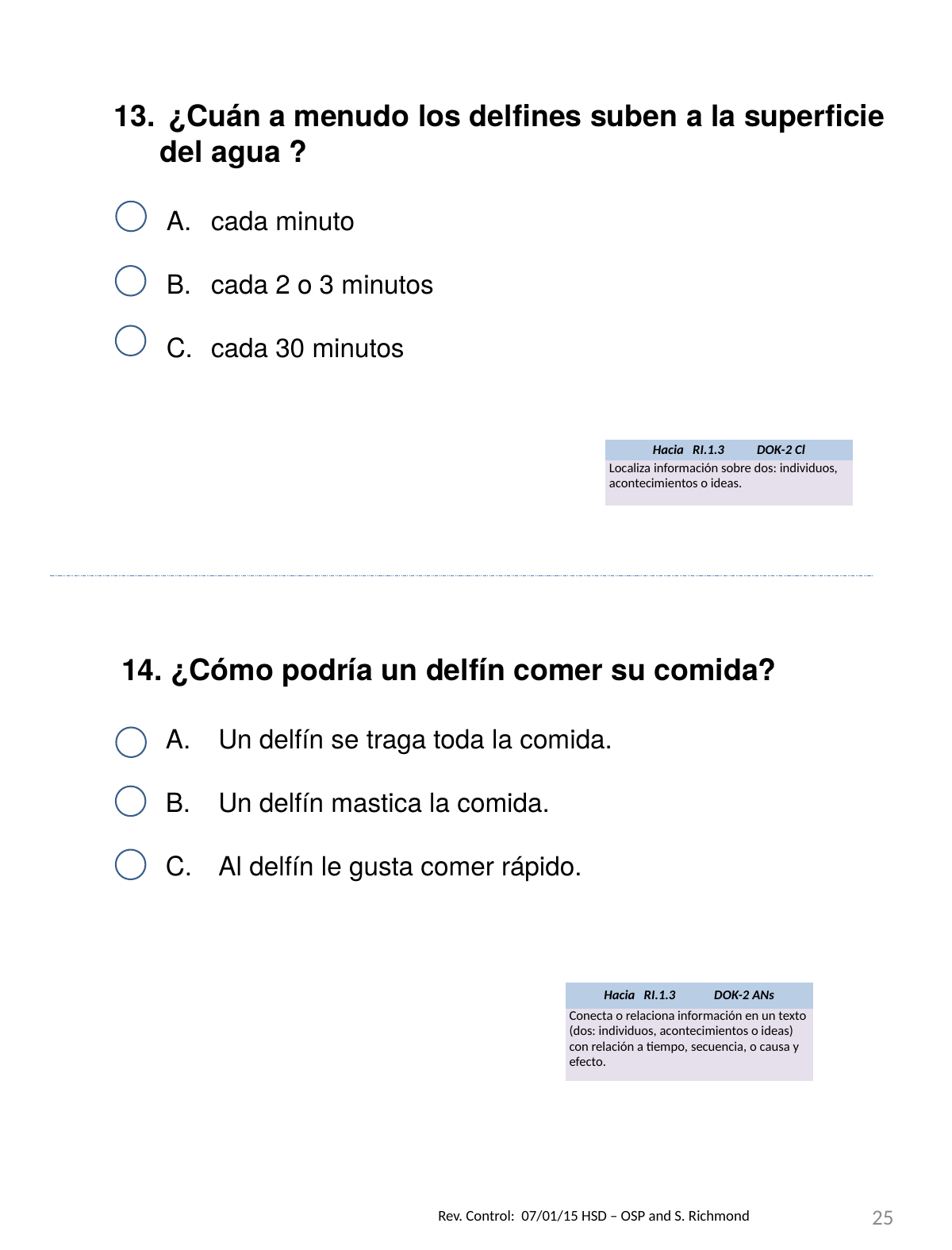

¿Cuán a menudo los delfines suben a la superficie  del agua ?

cada minuto

cada 2 o 3 minutos

cada 30 minutos

| Hacia RI.1.3 DOK-2 Cl |
| --- |
| Localiza información sobre dos: individuos, acontecimientos o ideas. |
14. ¿Cómo podría un delfín comer su comida?

Un delfín se traga toda la comida.

Un delfín mastica la comida.

Al delfín le gusta comer rápido.

| Hacia RI.1.3 DOK-2 ANs |
| --- |
| Conecta o relaciona información en un texto (dos: individuos, acontecimientos o ideas) con relación a tiempo, secuencia, o causa y efecto. |
25